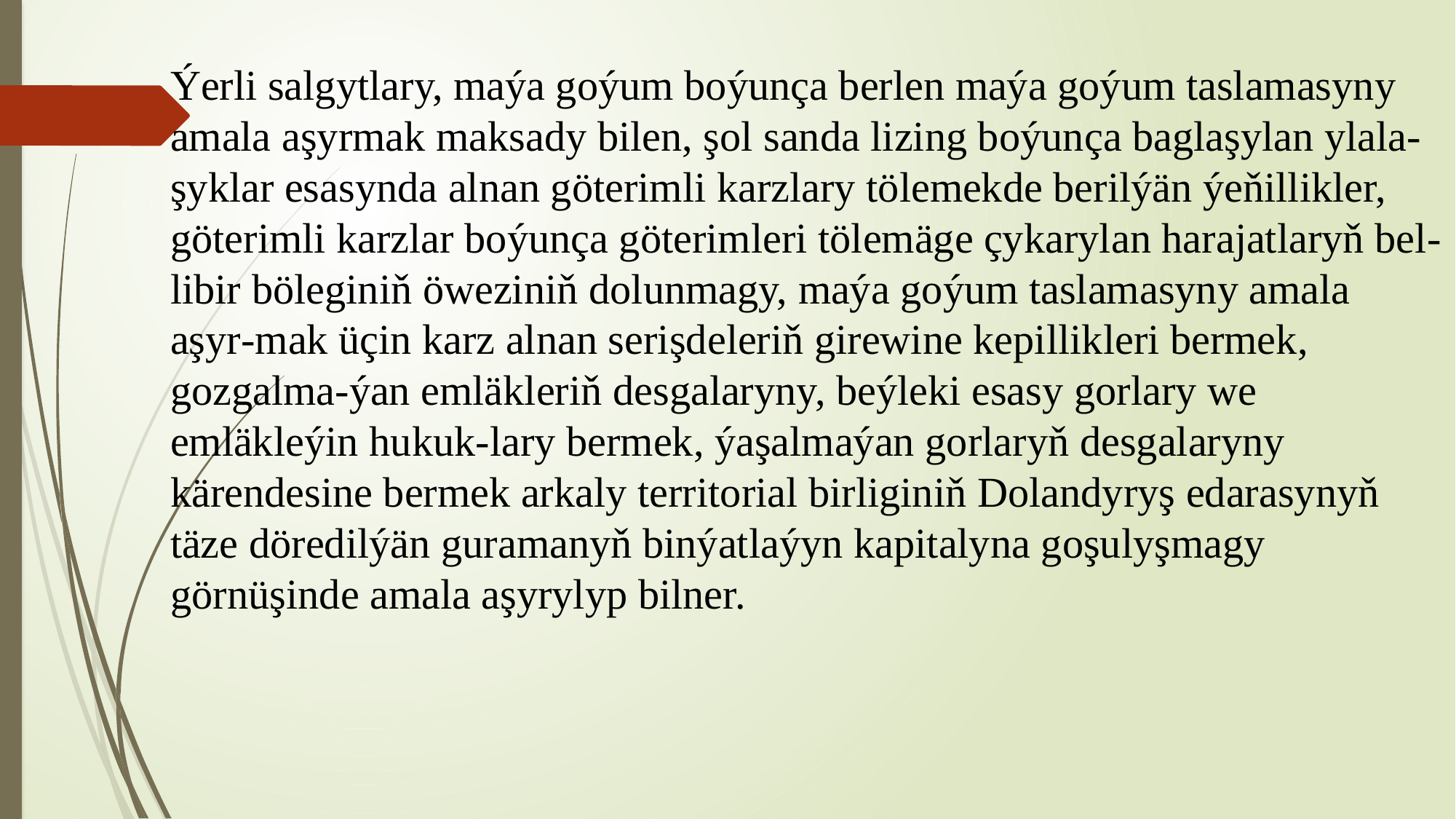

# Ýerli salgytlary, maýa goýum boýunça berlen maýa goýum taslamasyny amala aşyrmak maksady bilen, şol sanda lizing boýunça baglaşylan ylala-şyklar esasynda alnan göterimli karzlary tölemekde berilýän ýeňillikler, göterimli karzlar boýunça göterimleri tölemäge çykarylan harajatlaryň bel-libir böleginiň öweziniň dolunmagy, maýa goýum taslamasyny amala aşyr-mak üçin karz alnan serişdeleriň girewine kepillikleri bermek, gozgalma-ýan emläkleriň desgalaryny, beýleki esasy gorlary we emläkleýin hukuk-lary bermek, ýaşalmaýan gorlaryň desgalaryny kärendesine bermek arkaly territorial birliginiň Dolandyryş edarasynyň täze döredilýän guramanyň binýatlaýyn kapitalyna goşulyşmagy görnüşinde amala aşyrylyp bilner.